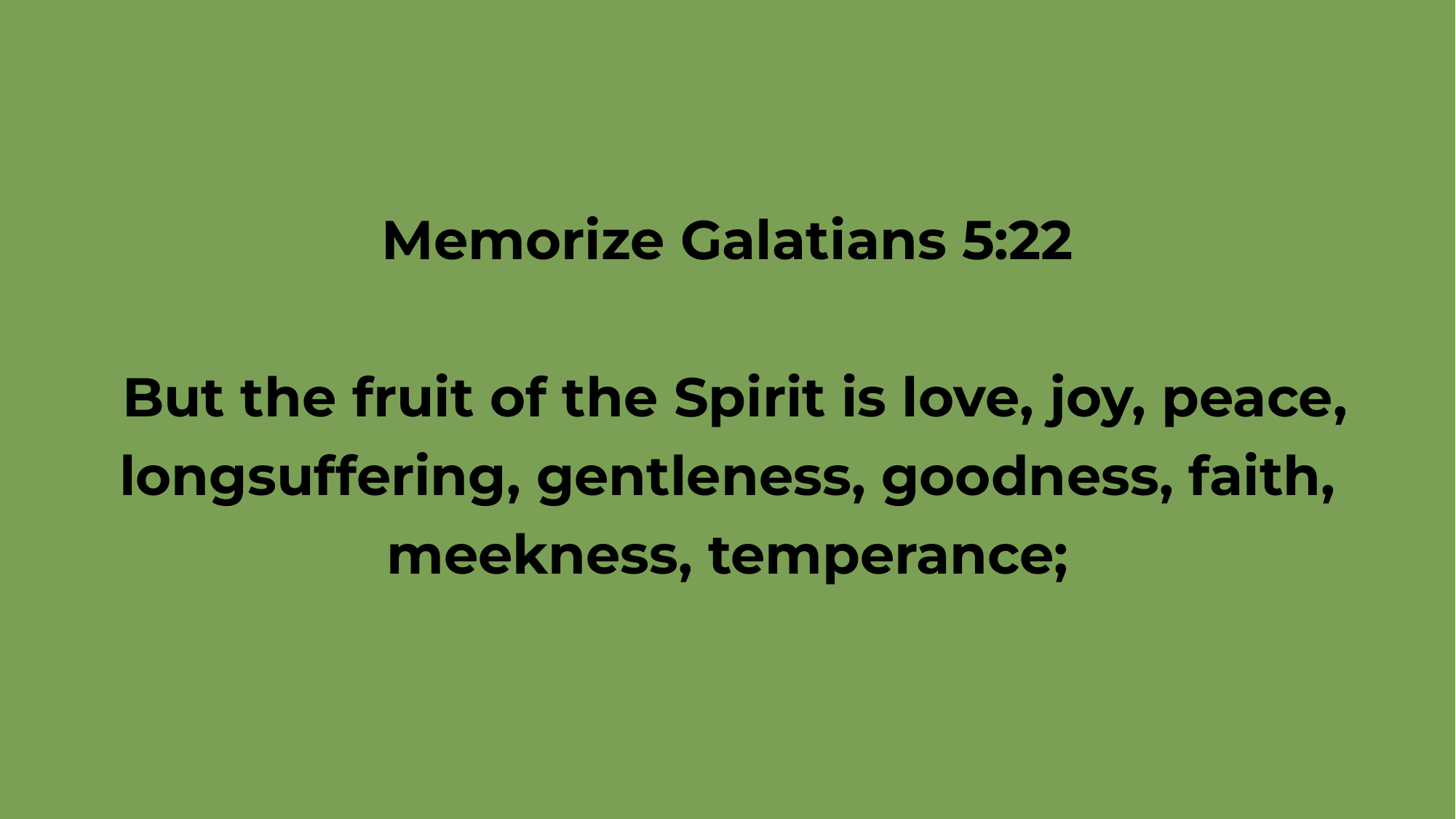

# Memorize Galatians 5:22 But the fruit of the Spirit is love, joy, peace, longsuffering, gentleness, goodness, faith, meekness, temperance;